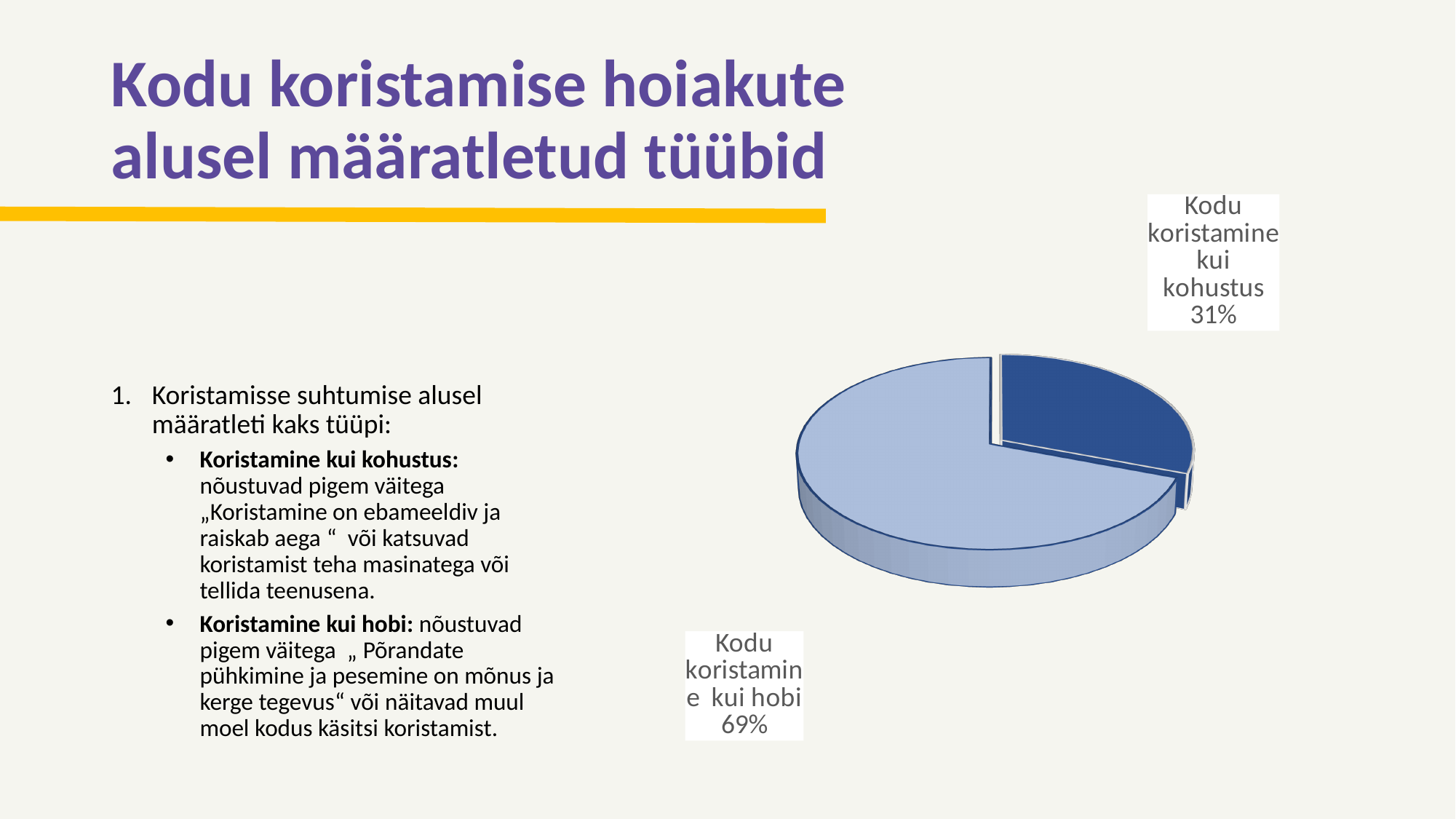

# Kodu koristamise hoiakute alusel määratletud tüübid

[unsupported chart]

Koristamisse suhtumise alusel määratleti kaks tüüpi:
Koristamine kui kohustus: nõustuvad pigem väitega „Koristamine on ebameeldiv ja raiskab aega “  või katsuvad koristamist teha masinatega või tellida teenusena.
Koristamine kui hobi: nõustuvad pigem väitega  „ Põrandate pühkimine ja pesemine on mõnus ja kerge tegevus“ või näitavad muul moel kodus käsitsi koristamist.